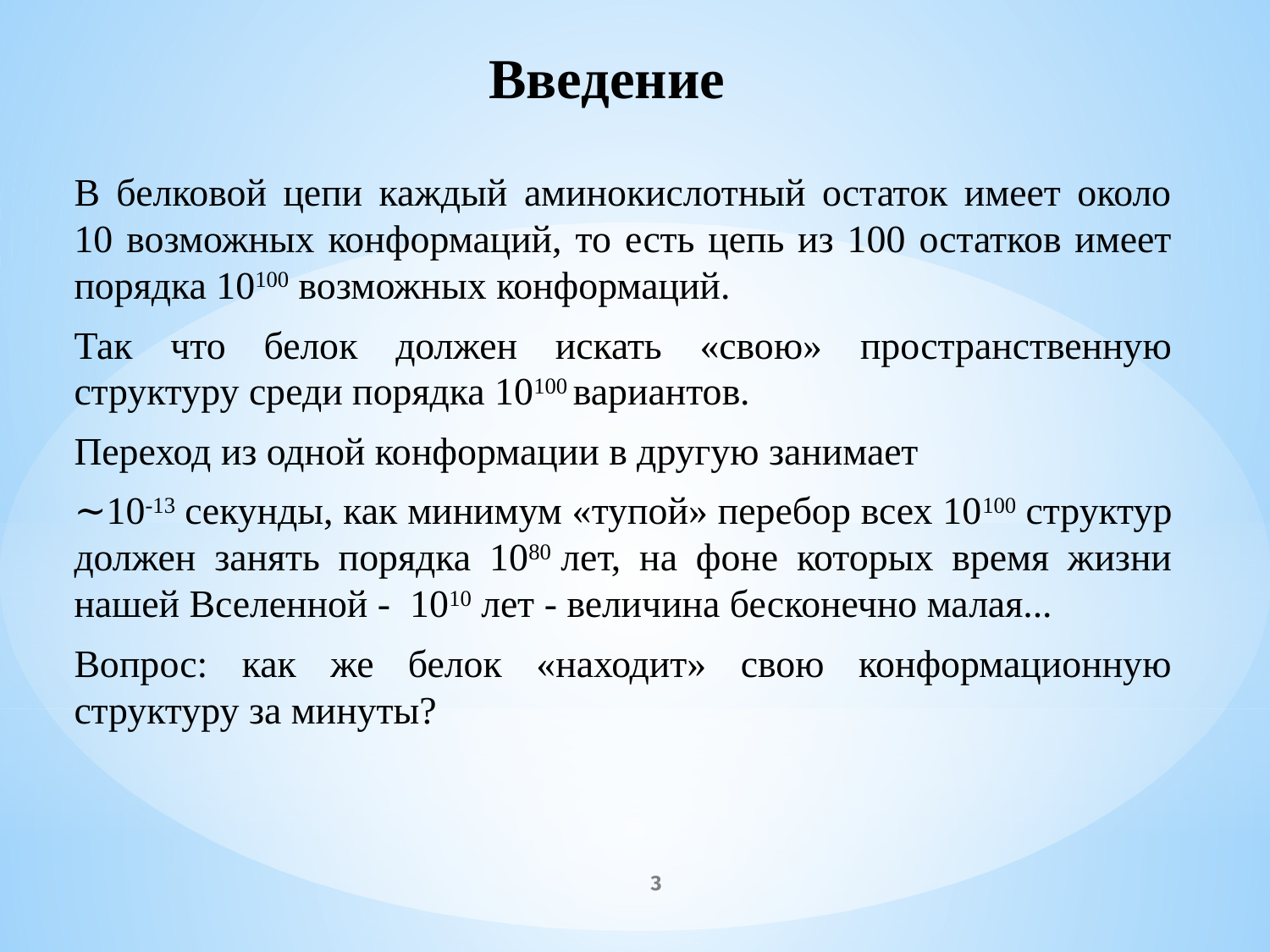

# Введение

В белковой цепи каждый аминокислотный остаток имеет около 10 возможных конформаций, то есть цепь из 100 остатков имеет порядка 10100 возможных конформаций.
Так что белок должен искать «свою» пространственную структуру среди порядка 10100 вариантов.
Переход из одной конформации в другую занимает
∼10-13 секунды, как минимум «тупой» перебор всех 10100 структур должен занять порядка 1080 лет, на фоне которых время жизни нашей Вселенной -  1010 лет - величина бесконечно малая...
Вопрос: как же белок «находит» свою конформационную структуру за минуты?

3